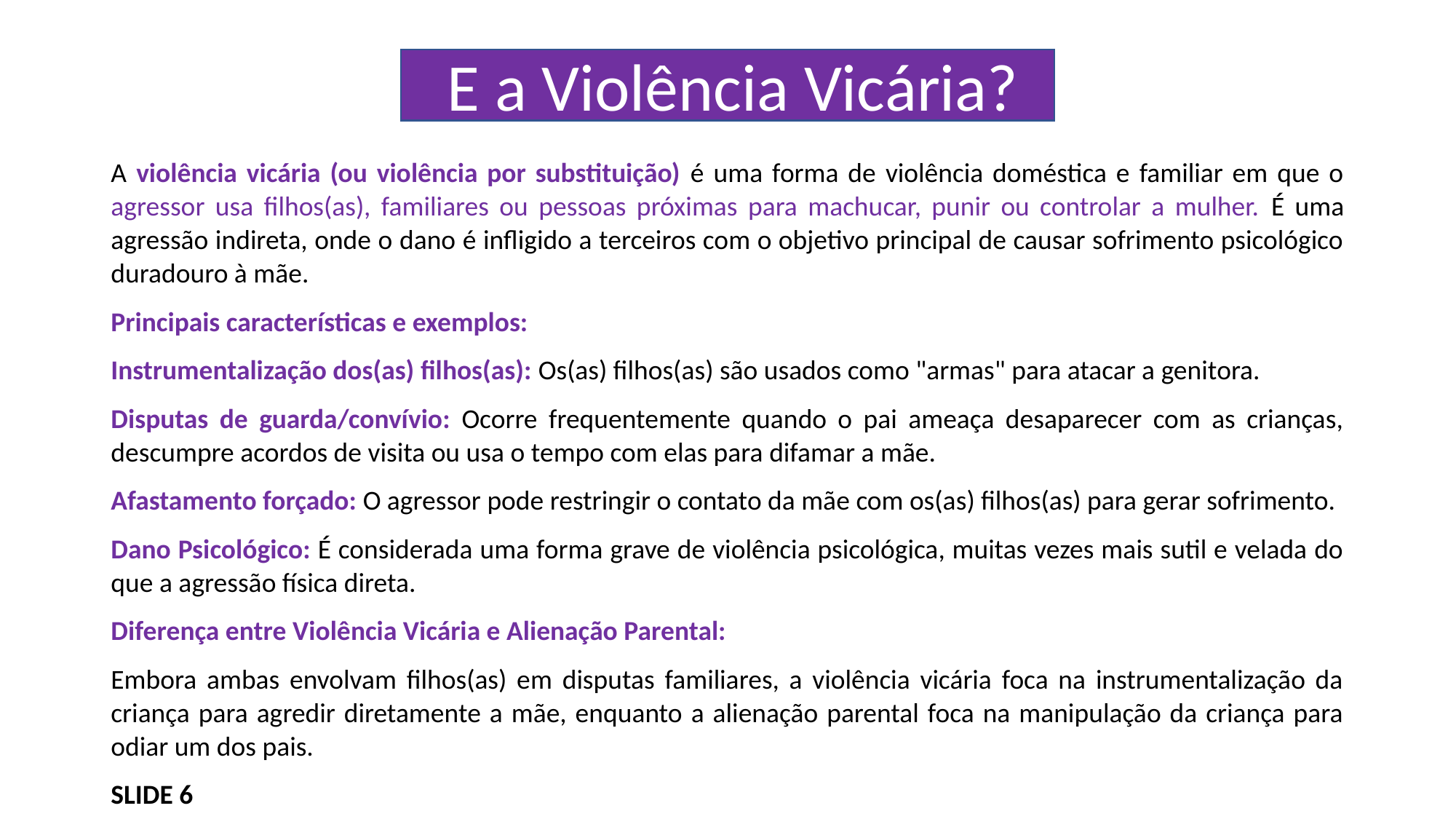

E a Violência Vicária?

A violência vicária (ou violência por substituição) é uma forma de violência doméstica e familiar em que o agressor usa filhos(as), familiares ou pessoas próximas para machucar, punir ou controlar a mulher. É uma agressão indireta, onde o dano é infligido a terceiros com o objetivo principal de causar sofrimento psicológico duradouro à mãe.
Principais características e exemplos:
Instrumentalização dos(as) filhos(as): Os(as) filhos(as) são usados como "armas" para atacar a genitora.
Disputas de guarda/convívio: Ocorre frequentemente quando o pai ameaça desaparecer com as crianças, descumpre acordos de visita ou usa o tempo com elas para difamar a mãe.
Afastamento forçado: O agressor pode restringir o contato da mãe com os(as) filhos(as) para gerar sofrimento.
Dano Psicológico: É considerada uma forma grave de violência psicológica, muitas vezes mais sutil e velada do que a agressão física direta.
Diferença entre Violência Vicária e Alienação Parental:
Embora ambas envolvam filhos(as) em disputas familiares, a violência vicária foca na instrumentalização da criança para agredir diretamente a mãe, enquanto a alienação parental foca na manipulação da criança para odiar um dos pais.
SLIDE 6
# E a Violência Vicária